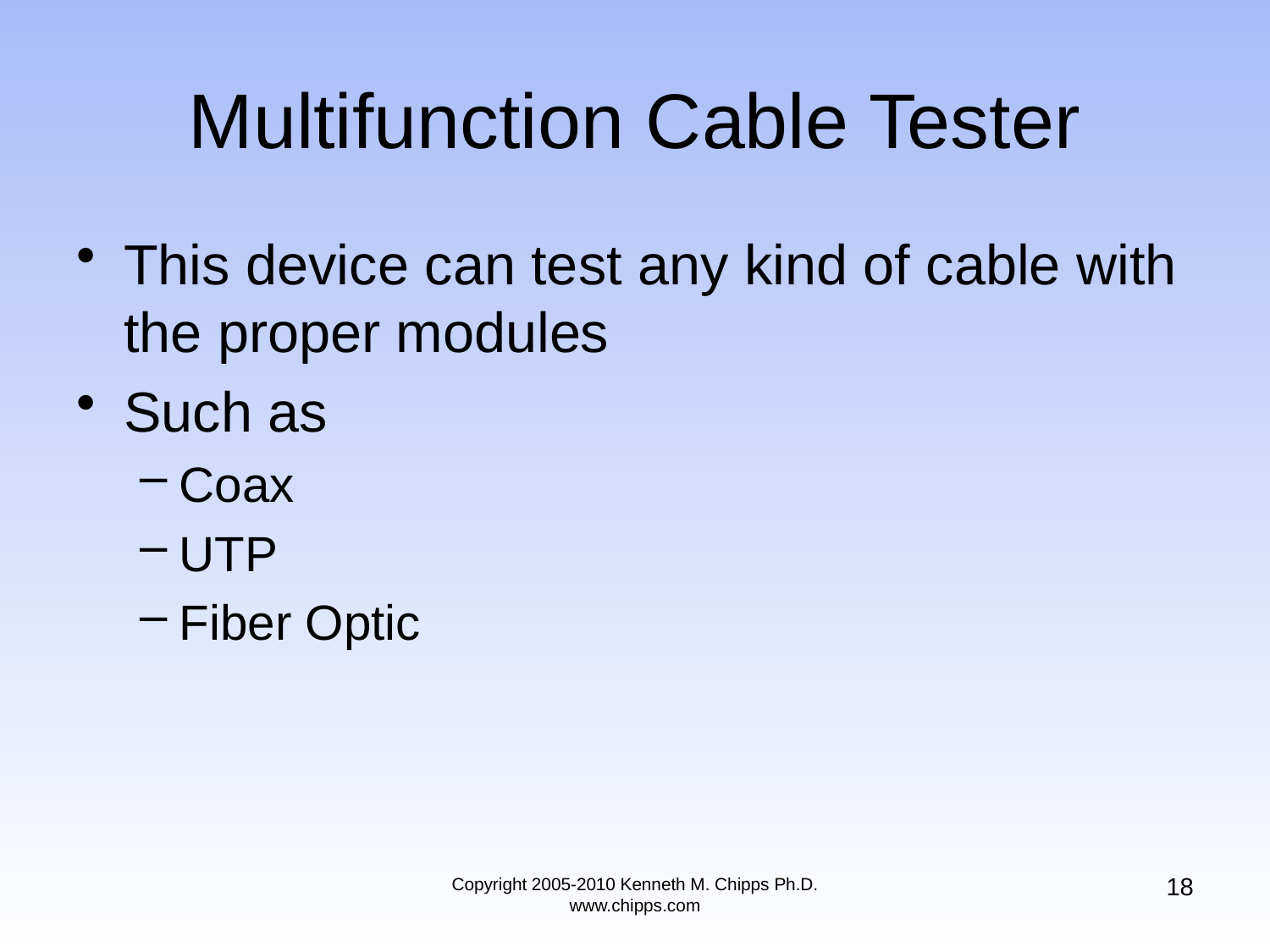

# Multifunction Cable Tester
This device can test any kind of cable with the proper modules
Such as
Coax
UTP
Fiber Optic
18
Copyright 2005-2010 Kenneth M. Chipps Ph.D. www.chipps.com